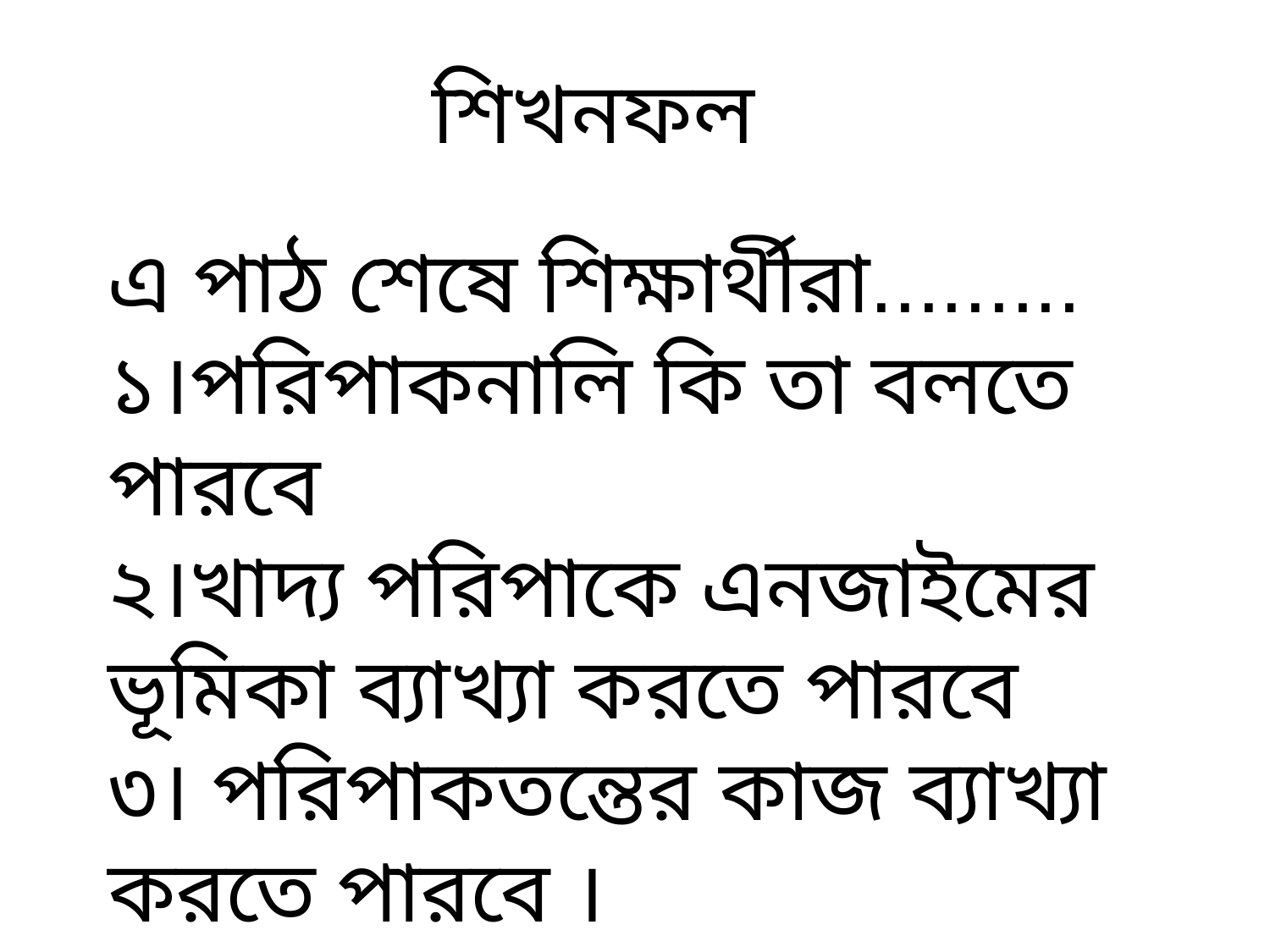

শিখনফল
এ পাঠ শেষে শিক্ষার্থীরা.........
১।পরিপাকনালি কি তা বলতে পারবে
২।খাদ্য পরিপাকে এনজাইমের ভূমিকা ব্যাখ্যা করতে পারবে
৩। পরিপাকতন্তের কাজ ব্যাখ্যা করতে পারবে ।